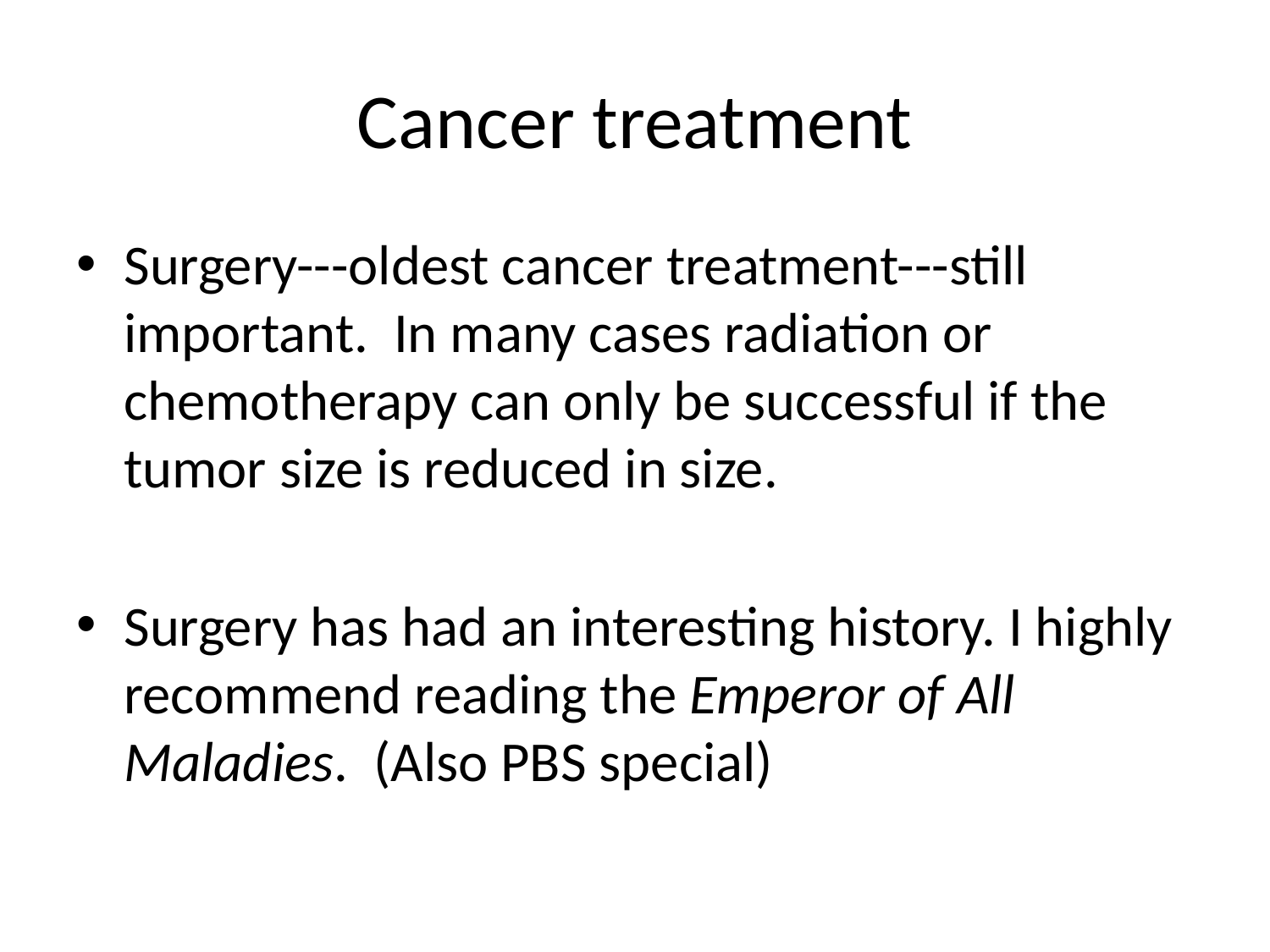

# Cancer treatment
Surgery---oldest cancer treatment---still important.  In many cases radiation or chemotherapy can only be successful if the tumor size is reduced in size.

Surgery has had an interesting history. I highly recommend reading the Emperor of All Maladies.  (Also PBS special)